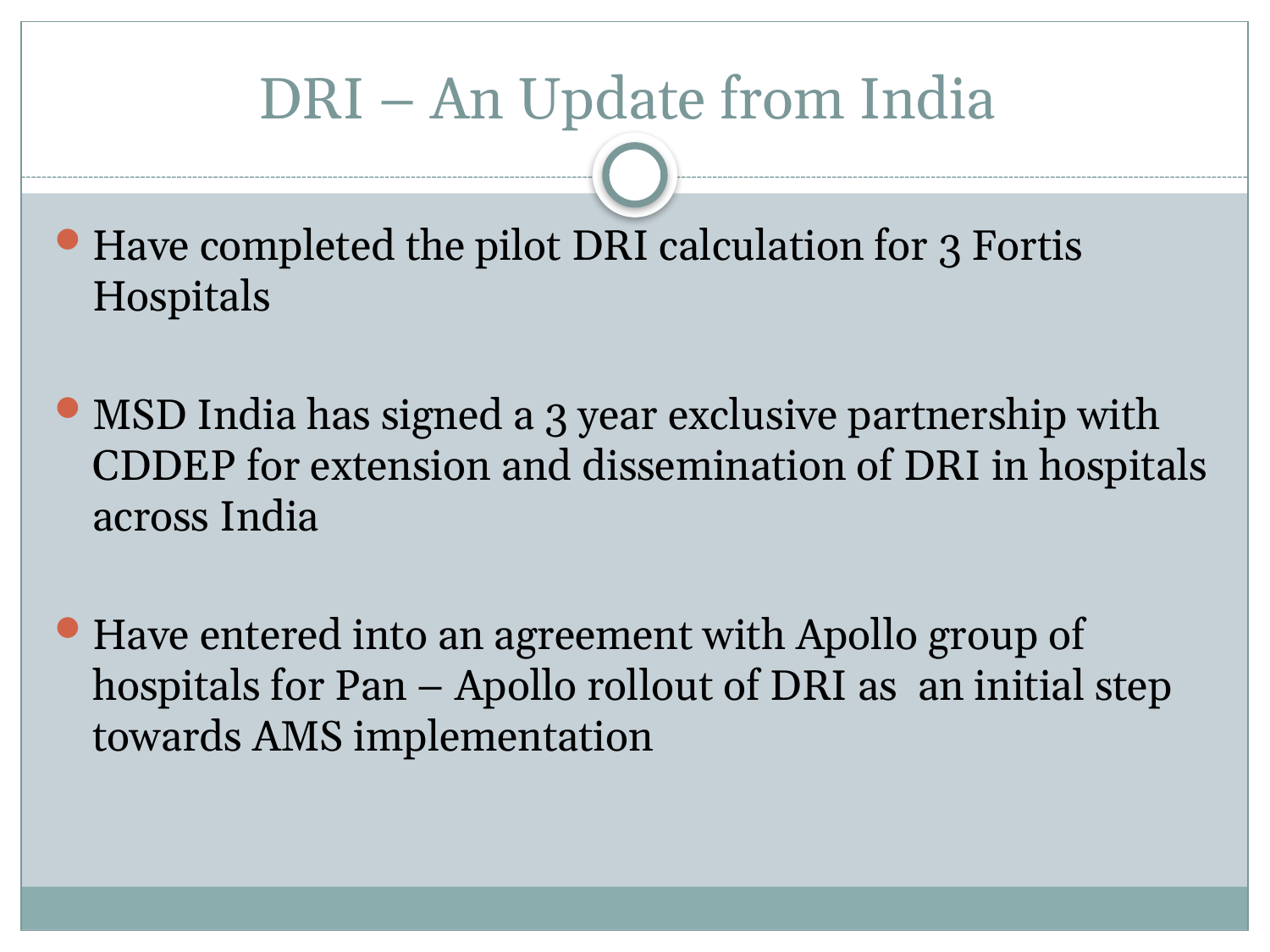

# DRI – An Update from India
Have completed the pilot DRI calculation for 3 Fortis Hospitals

MSD India has signed a 3 year exclusive partnership with CDDEP for extension and dissemination of DRI in hospitals across India

Have entered into an agreement with Apollo group of hospitals for Pan – Apollo rollout of DRI as  an initial step towards AMS implementation